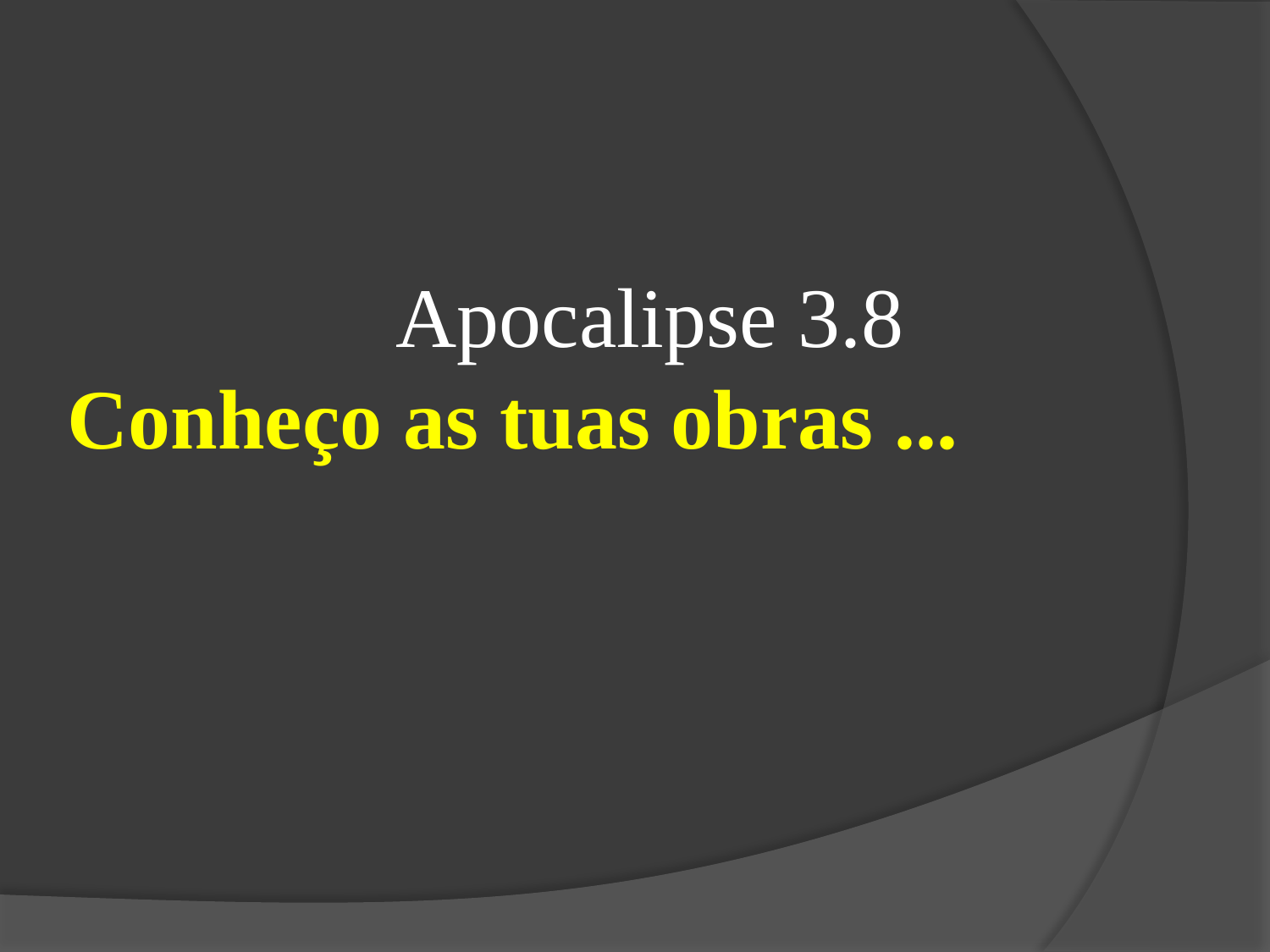

Apocalipse 3.8
Conheço as tuas obras ...